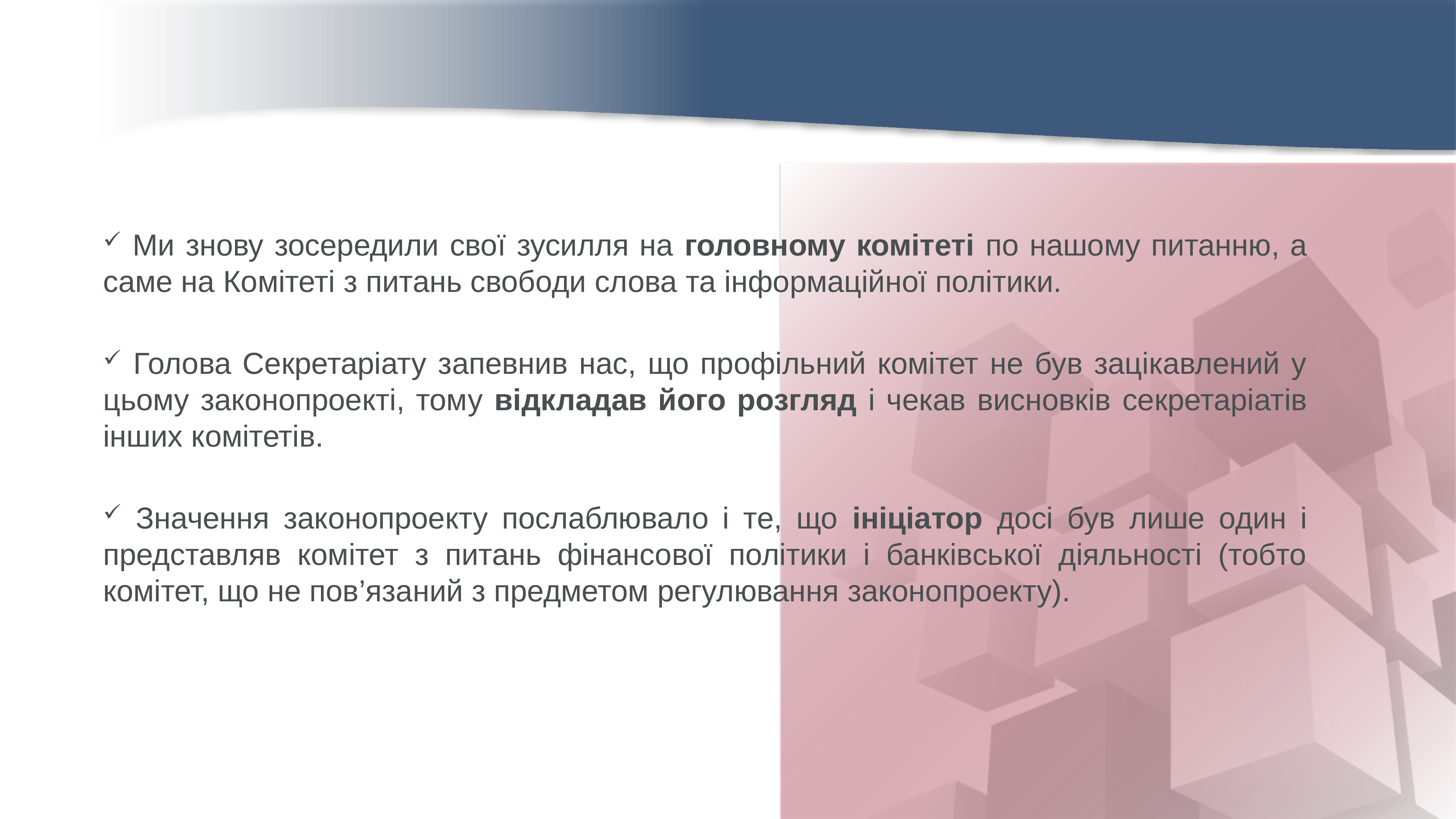

Ми знову зосередили свої зусилля на головному комітеті по нашому питанню, а саме на Комітеті з питань свободи слова та інформаційної політики.
 Голова Секретаріату запевнив нас, що профільний комітет не був зацікавлений у цьому законопроекті, тому відкладав його розгляд і чекав висновків секретаріатів інших комітетів.
 Значення законопроекту послаблювало і те, що ініціатор досі був лише один і представляв комітет з питань фінансової політики і банківської діяльності (тобто комітет, що не пов’язаний з предметом регулювання законопроекту).